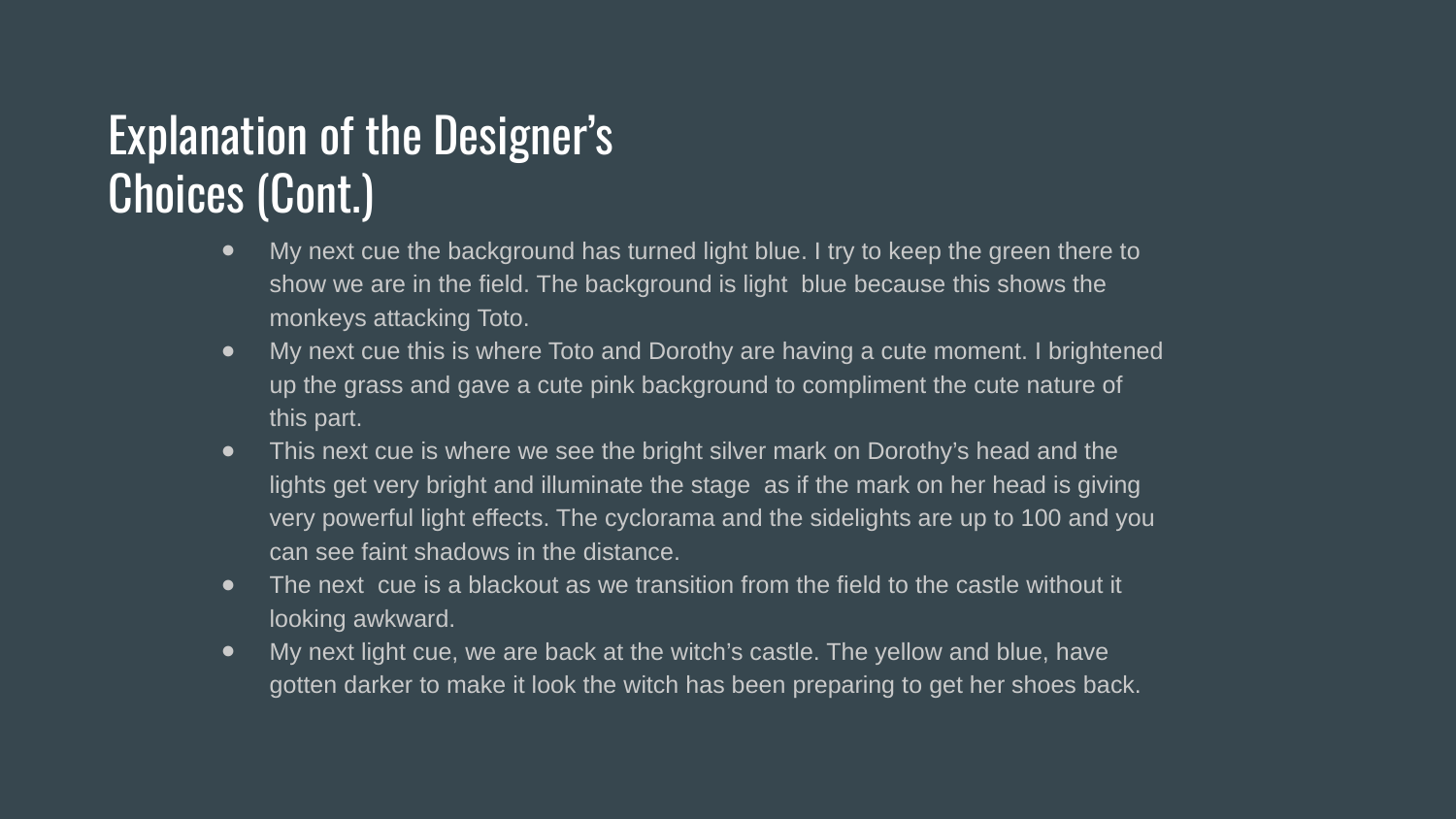

# Explanation of the Designer’s Choices (Cont.)
My next cue the background has turned light blue. I try to keep the green there to show we are in the field. The background is light  blue because this shows the monkeys attacking Toto.
My next cue this is where Toto and Dorothy are having a cute moment. I brightened up the grass and gave a cute pink background to compliment the cute nature of this part.
This next cue is where we see the bright silver mark on Dorothy’s head and the lights get very bright and illuminate the stage  as if the mark on her head is giving very powerful light effects. The cyclorama and the sidelights are up to 100 and you can see faint shadows in the distance.
The next  cue is a blackout as we transition from the field to the castle without it looking awkward.
My next light cue, we are back at the witch’s castle. The yellow and blue, have gotten darker to make it look the witch has been preparing to get her shoes back.